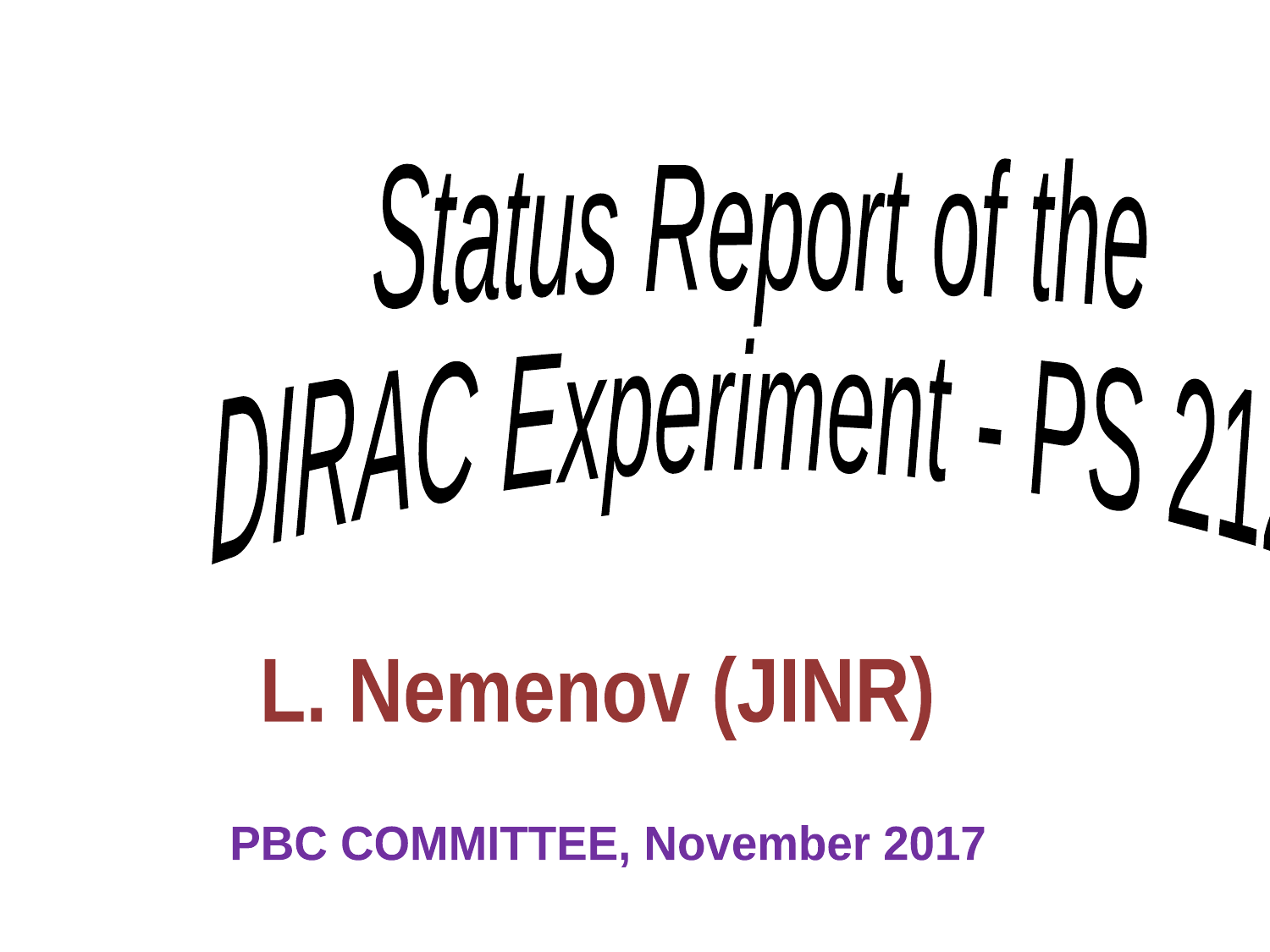

Status Report of the
DIRAC Experiment - PS 212
L. Nemenov (JINR)
PBC COMMITTEE, November 2017